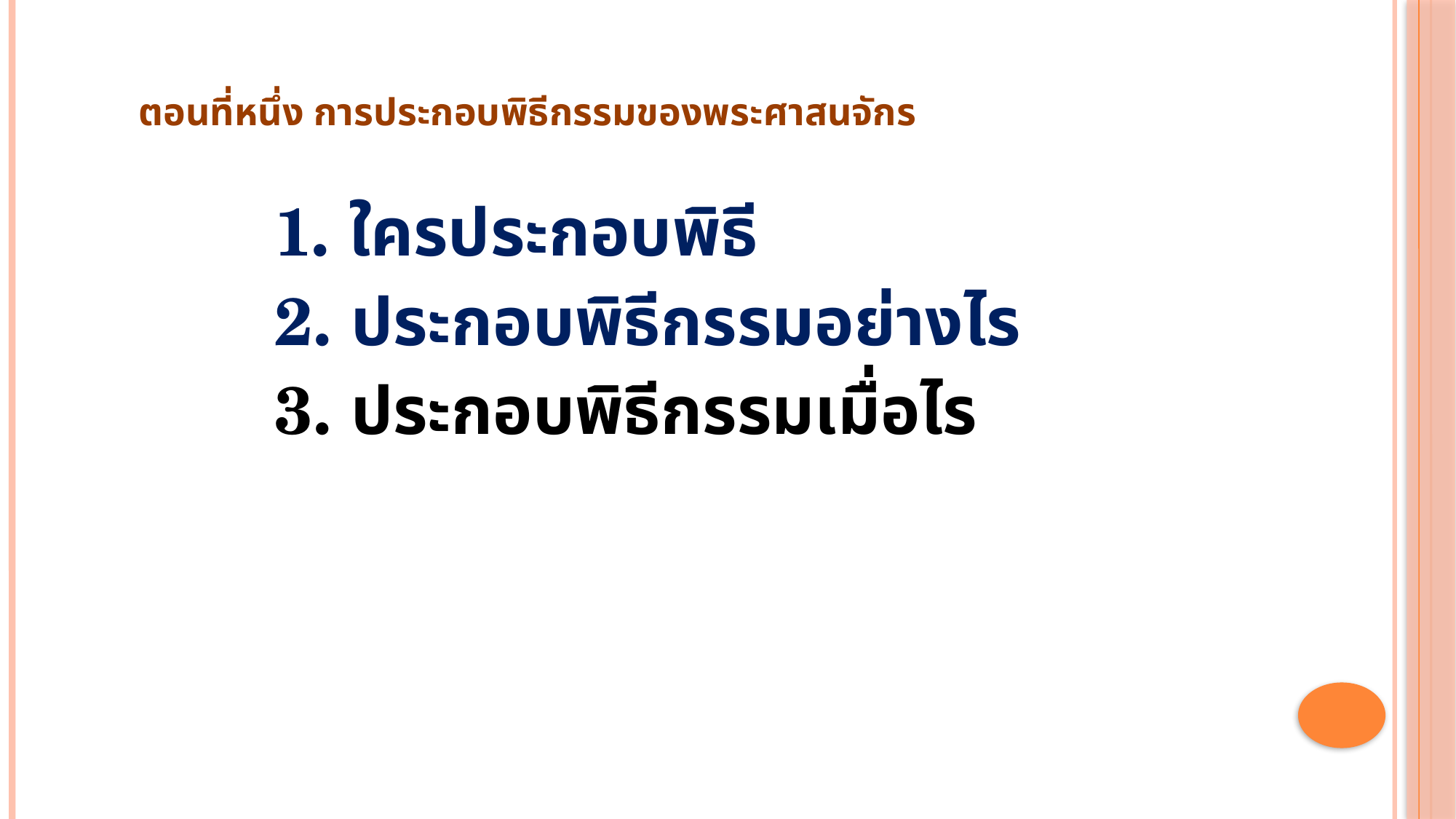

# ตอนที่หนึ่ง การประกอบพิธีกรรมของพระศาสนจักร
1. ใครประกอบพิธี
2. ประกอบพิธีกรรมอย่างไร
3. ประกอบพิธีกรรมเมื่อไร